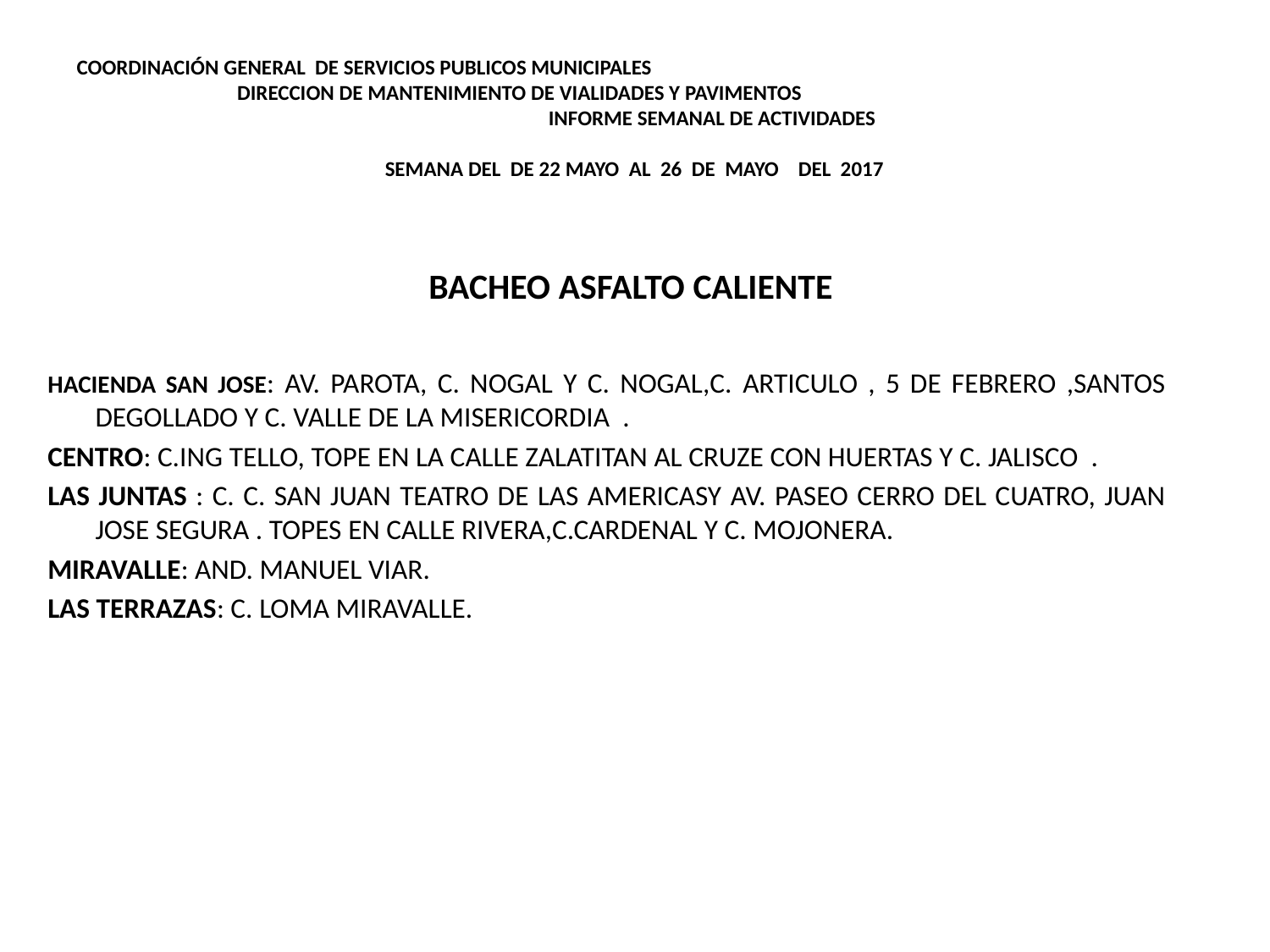

# COORDINACIÓN GENERAL  DE SERVICIOS PUBLICOS MUNICIPALES                                                                                                                                                 DIRECCION DE MANTENIMIENTO DE VIALIDADES Y PAVIMENTOS                                                                                                                 INFORME SEMANAL DE ACTIVIDADES   SEMANA DEL  DE 22 MAYO  AL  26  DE  MAYO    DEL  2017
                              BACHEO ASFALTO CALIENTE

HACIENDA SAN JOSE: AV. PAROTA, C. NOGAL Y C. NOGAL,C. ARTICULO , 5 DE FEBRERO ,SANTOS DEGOLLADO Y C. VALLE DE LA MISERICORDIA  .
CENTRO: C.ING TELLO, TOPE EN LA CALLE ZALATITAN AL CRUZE CON HUERTAS Y C. JALISCO  .
LAS JUNTAS : C. C. SAN JUAN TEATRO DE LAS AMERICASY AV. PASEO CERRO DEL CUATRO, JUAN JOSE SEGURA . TOPES EN CALLE RIVERA,C.CARDENAL Y C. MOJONERA.
MIRAVALLE: AND. MANUEL VIAR.
LAS TERRAZAS: C. LOMA MIRAVALLE.